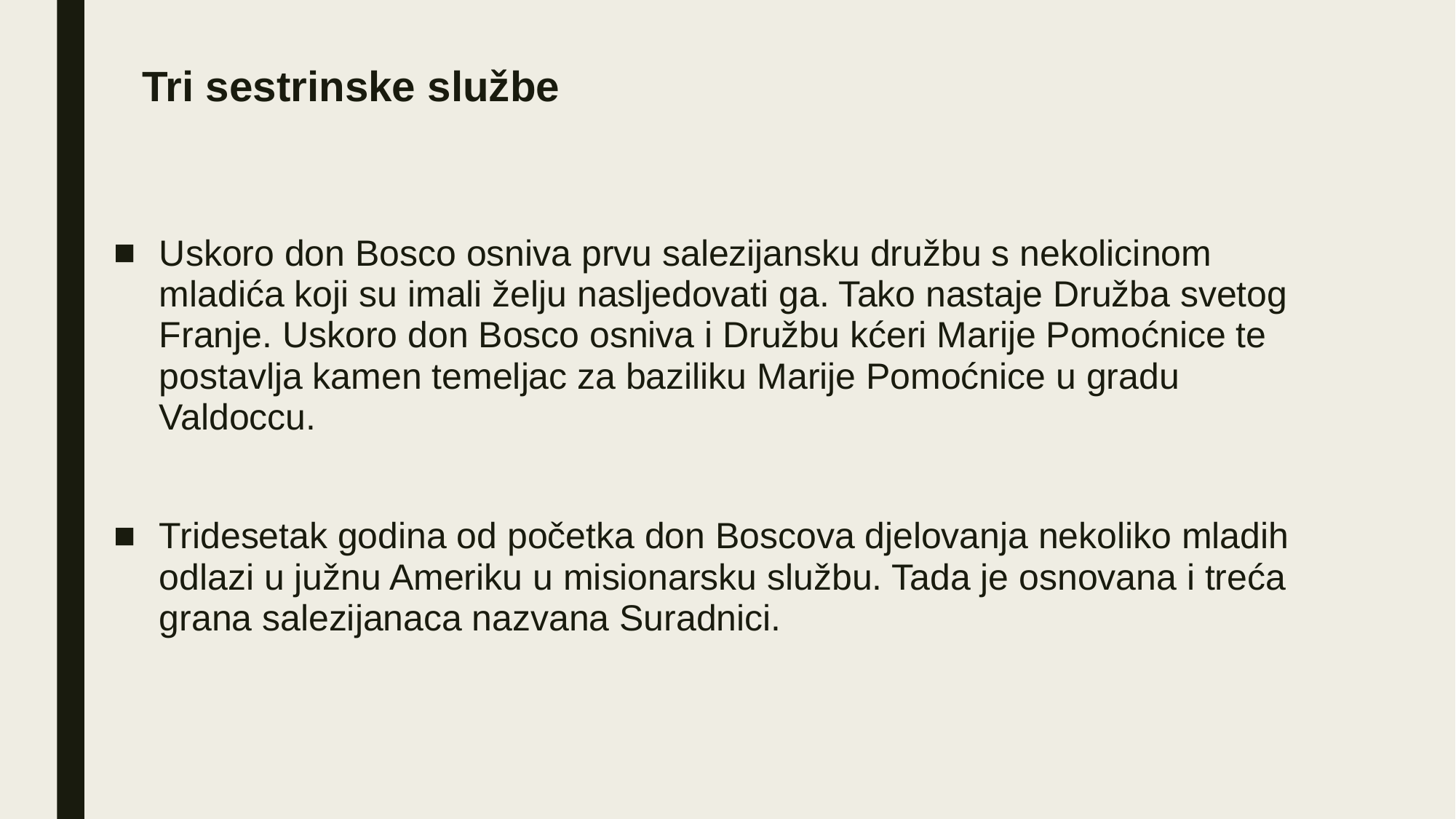

# Tri sestrinske službe
Uskoro don Bosco osniva prvu salezijansku družbu s nekolicinom mladića koji su imali želju nasljedovati ga. Tako nastaje Družba svetog Franje. Uskoro don Bosco osniva i Družbu kćeri Marije Pomoćnice te postavlja kamen temeljac za baziliku Marije Pomoćnice u gradu Valdoccu.

Tridesetak godina od početka don Boscova djelovanja nekoliko mladih odlazi u južnu Ameriku u misionarsku službu. Tada je osnovana i treća grana salezijanaca nazvana Suradnici.